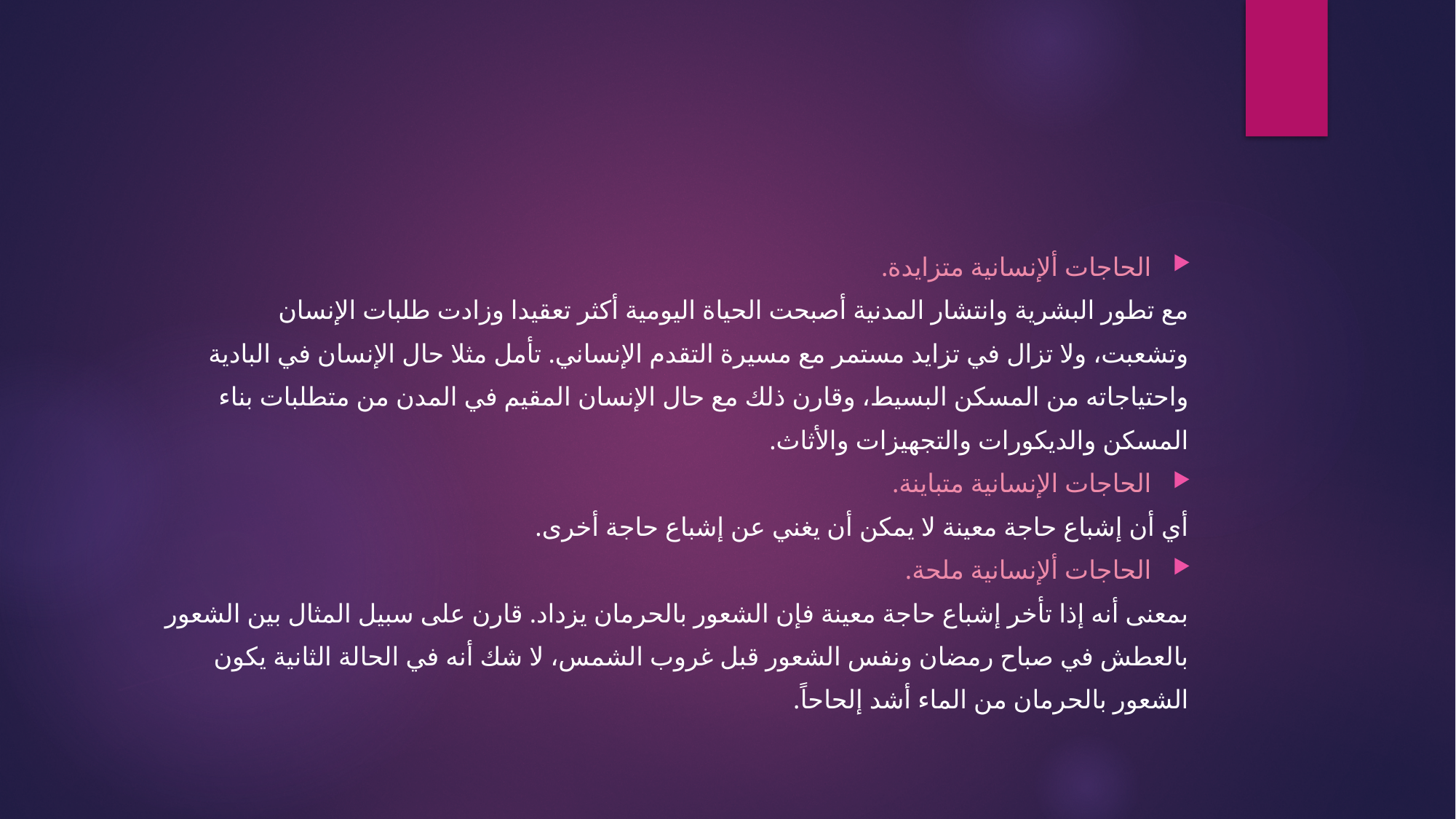

#
الحاجات ألإنسانية متزايدة.
مع تطور البشرية وانتشار المدنية أصبحت الحياة اليومية أكثر تعقيدا وزادت طلبات الإنسان
وتشعبت، ولا تزال في تزايد مستمر مع مسيرة التقدم الإنساني. تأمل مثلا حال الإنسان في البادية
واحتياجاته من المسكن البسيط، وقارن ذلك مع حال الإنسان المقيم في المدن من متطلبات بناء
المسكن والديكورات والتجهيزات والأثاث.
الحاجات الإنسانية متباينة.
أي أن إشباع حاجة معينة لا يمكن أن يغني عن إشباع حاجة أخرى.
الحاجات ألإنسانية ملحة.
بمعنى أنه إذا تأخر إشباع حاجة معينة فإن الشعور بالحرمان يزداد. قارن على سبيل المثال بين الشعور
بالعطش في صباح رمضان ونفس الشعور قبل غروب الشمس، لا شك أنه في الحالة الثانية يكون
الشعور بالحرمان من الماء أشد إلحاحاً.